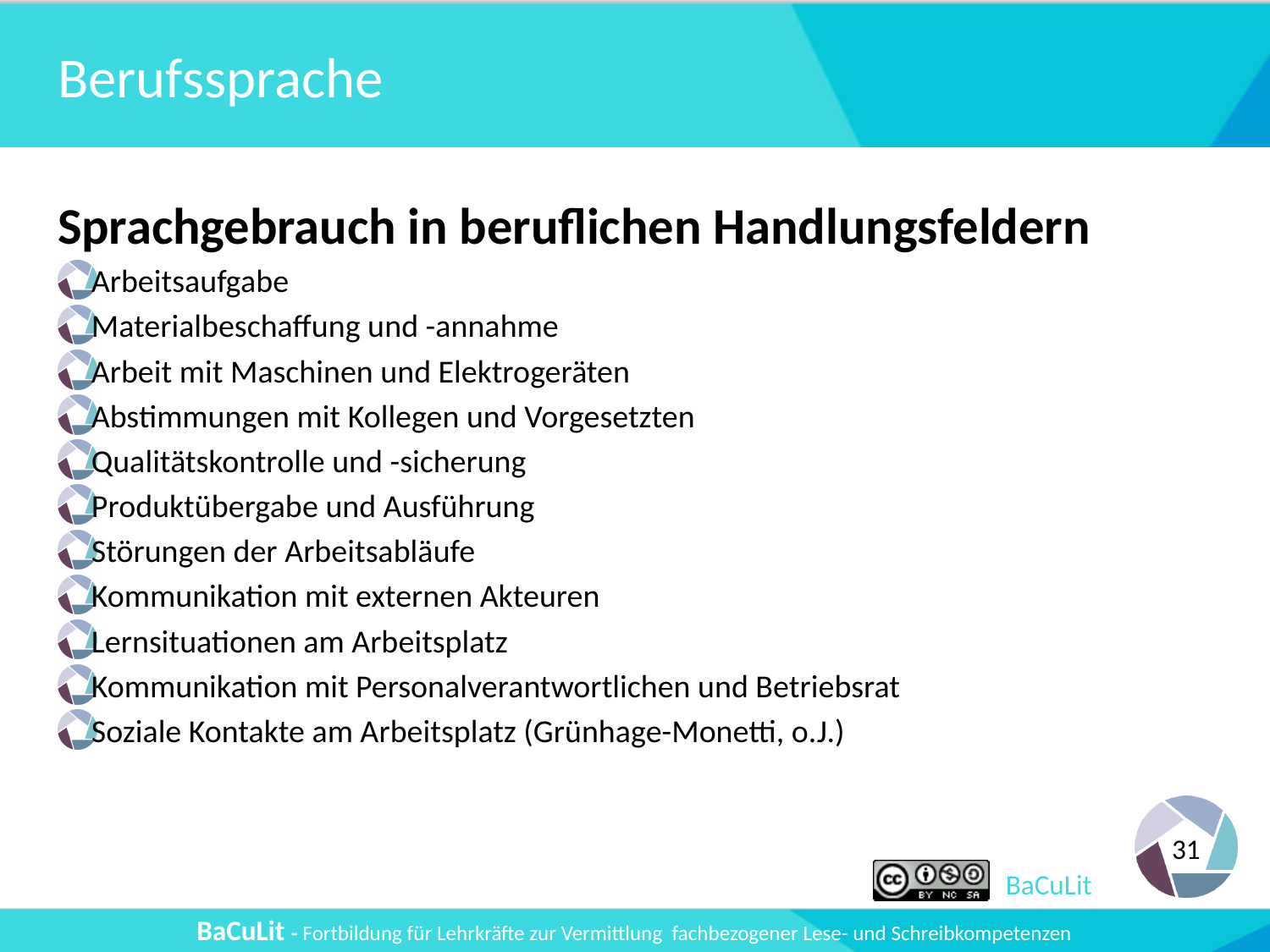

# Berufssprache
Sprachgebrauch in beruflichen Handlungsfeldern
Arbeitsaufgabe
Materialbeschaffung und -annahme
Arbeit mit Maschinen und Elektrogeräten
Abstimmungen mit Kollegen und Vorgesetzten
Qualitätskontrolle und -sicherung
Produktübergabe und Ausführung
Störungen der Arbeitsabläufe
Kommunikation mit externen Akteuren
Lernsituationen am Arbeitsplatz
Kommunikation mit Personalverantwortlichen und Betriebsrat
Soziale Kontakte am Arbeitsplatz (Grünhage-Monetti, o.J.)